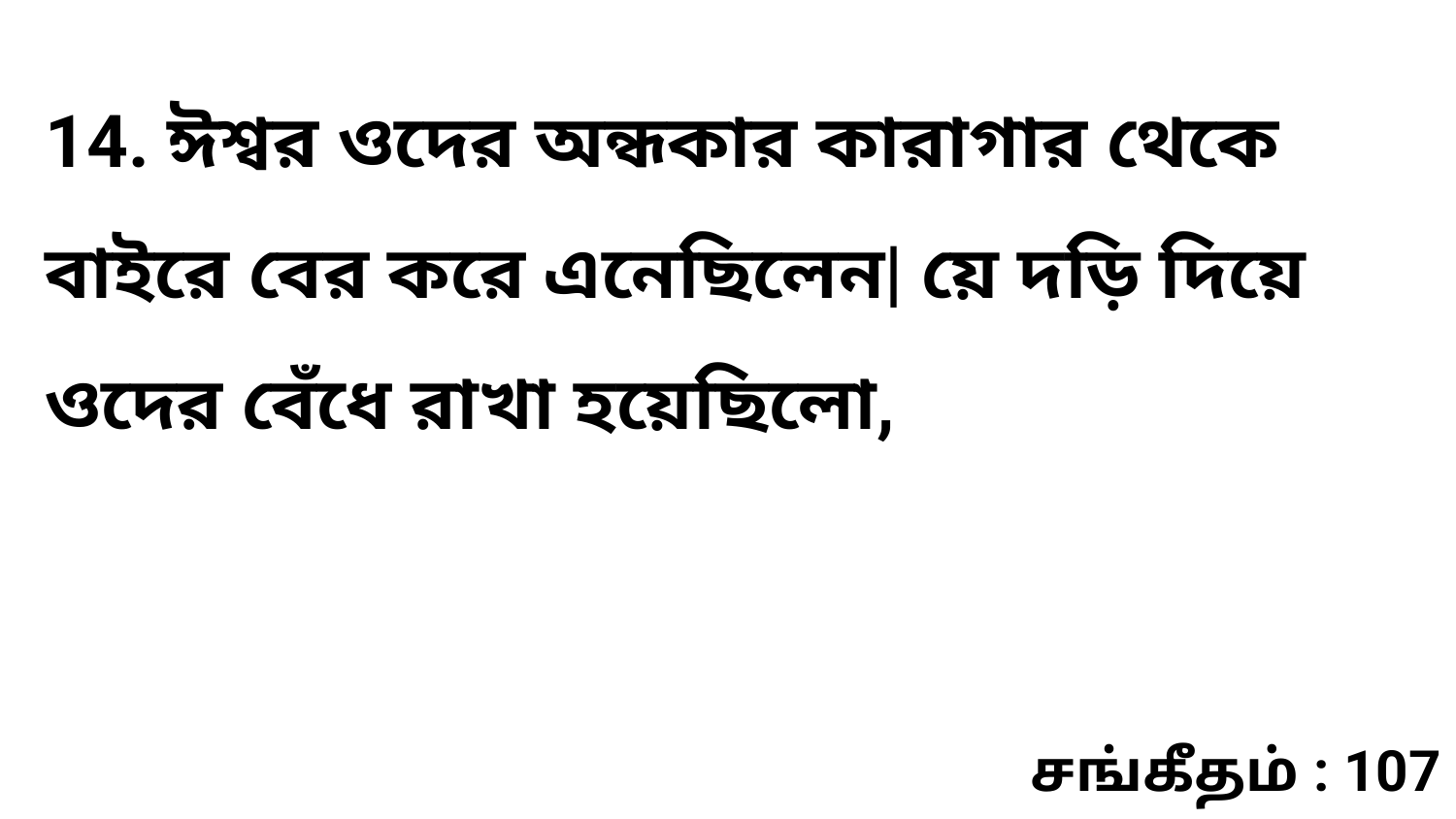

14. ঈশ্বর ওদের অন্ধকার কারাগার থেকে বাইরে বের করে এনেছিলেন| য়ে দড়ি দিয়ে ওদের বেঁধে রাখা হয়েছিলো,
சங்கீதம் : 107